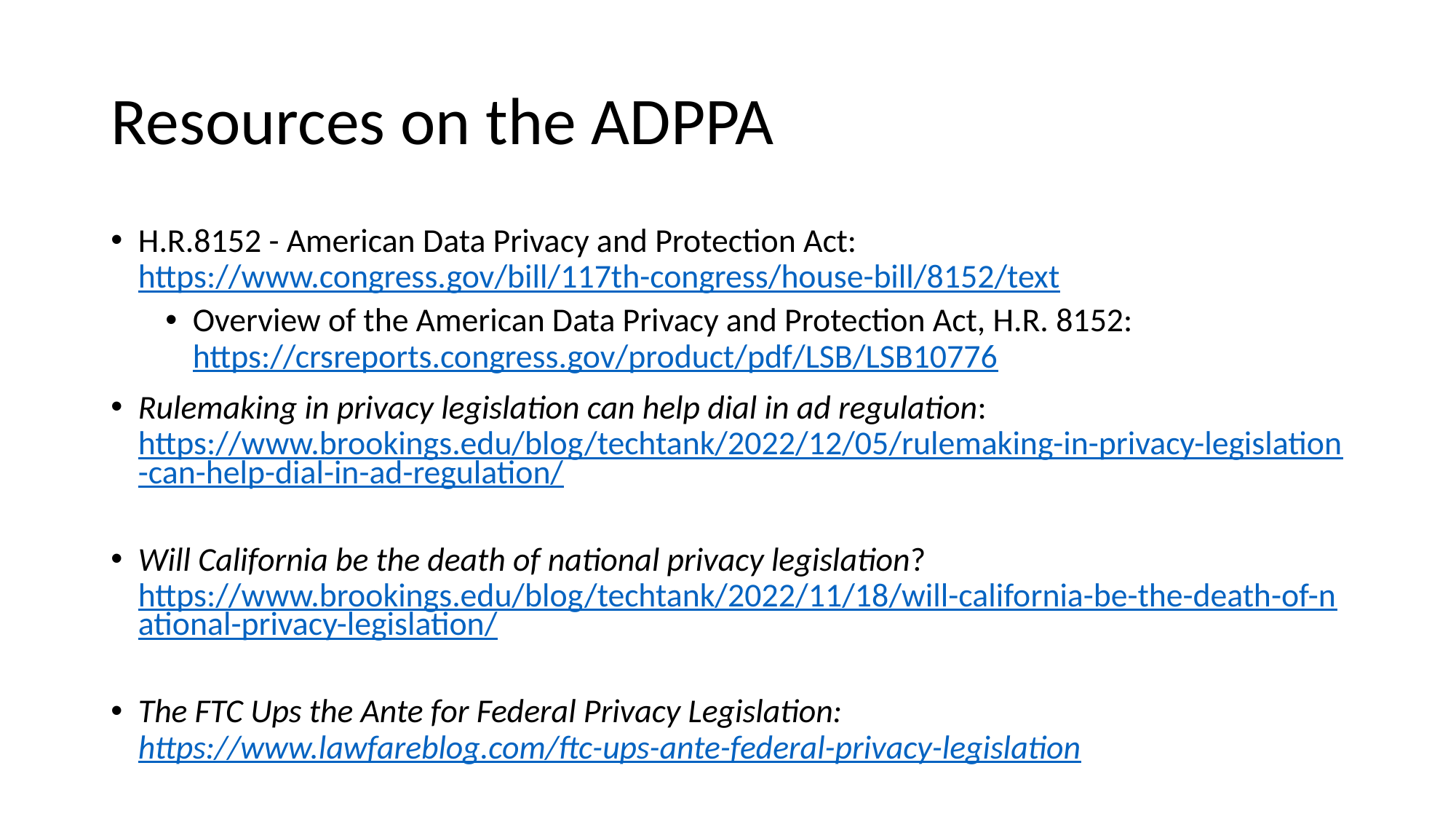

# Resources on the ADPPA
H.R.8152 - American Data Privacy and Protection Act: https://www.congress.gov/bill/117th-congress/house-bill/8152/text
Overview of the American Data Privacy and Protection Act, H.R. 8152: https://crsreports.congress.gov/product/pdf/LSB/LSB10776
Rulemaking in privacy legislation can help dial in ad regulation: https://www.brookings.edu/blog/techtank/2022/12/05/rulemaking-in-privacy-legislation-can-help-dial-in-ad-regulation/
Will California be the death of national privacy legislation? https://www.brookings.edu/blog/techtank/2022/11/18/will-california-be-the-death-of-national-privacy-legislation/
The FTC Ups the Ante for Federal Privacy Legislation: https://www.lawfareblog.com/ftc-ups-ante-federal-privacy-legislation